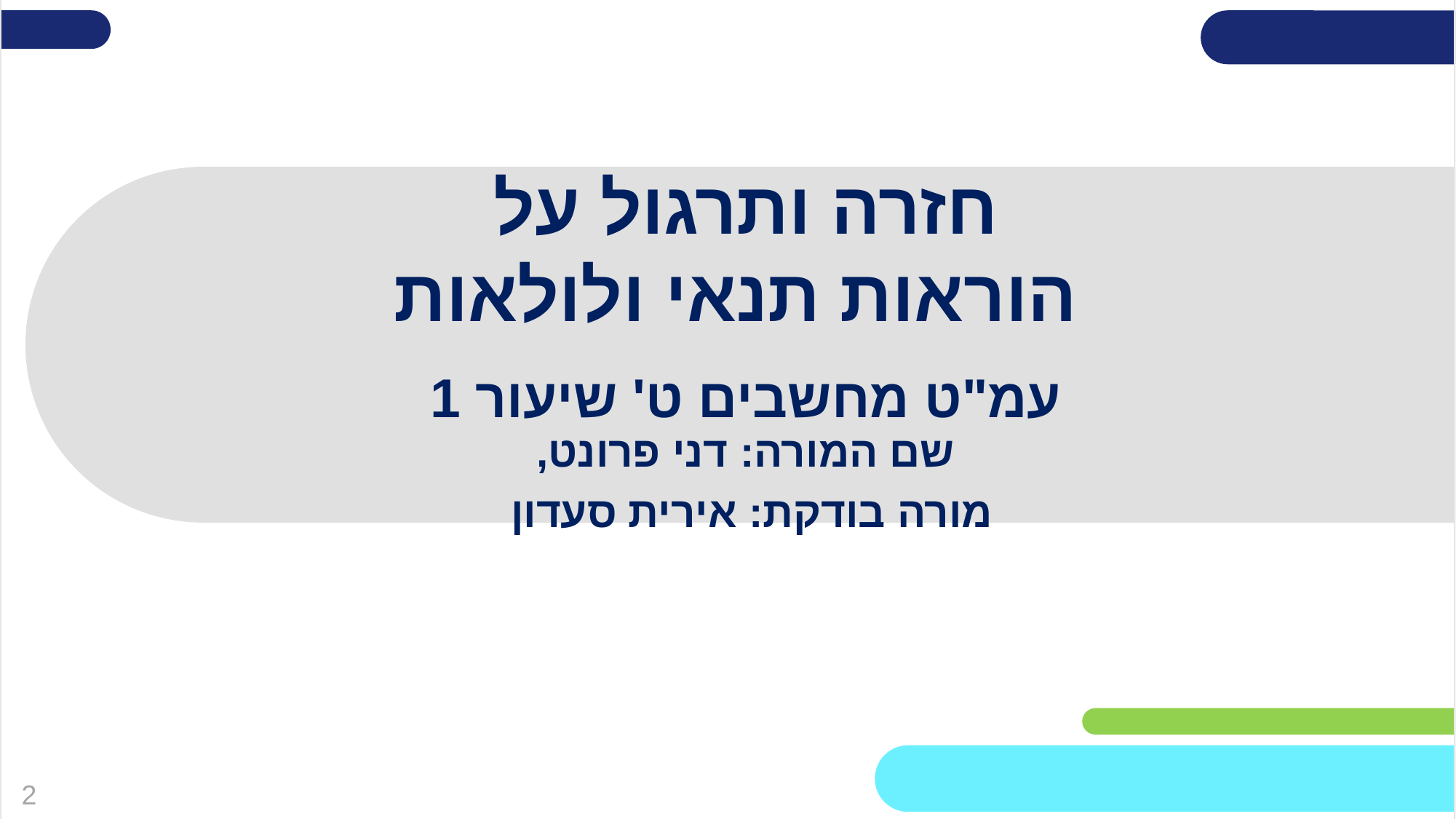

חזרה ותרגול על
 הוראות תנאי ולולאות
עמ"ט מחשבים ט' שיעור 1
שם המורה: דני פרונט,
מורה בודקת: אירית סעדון